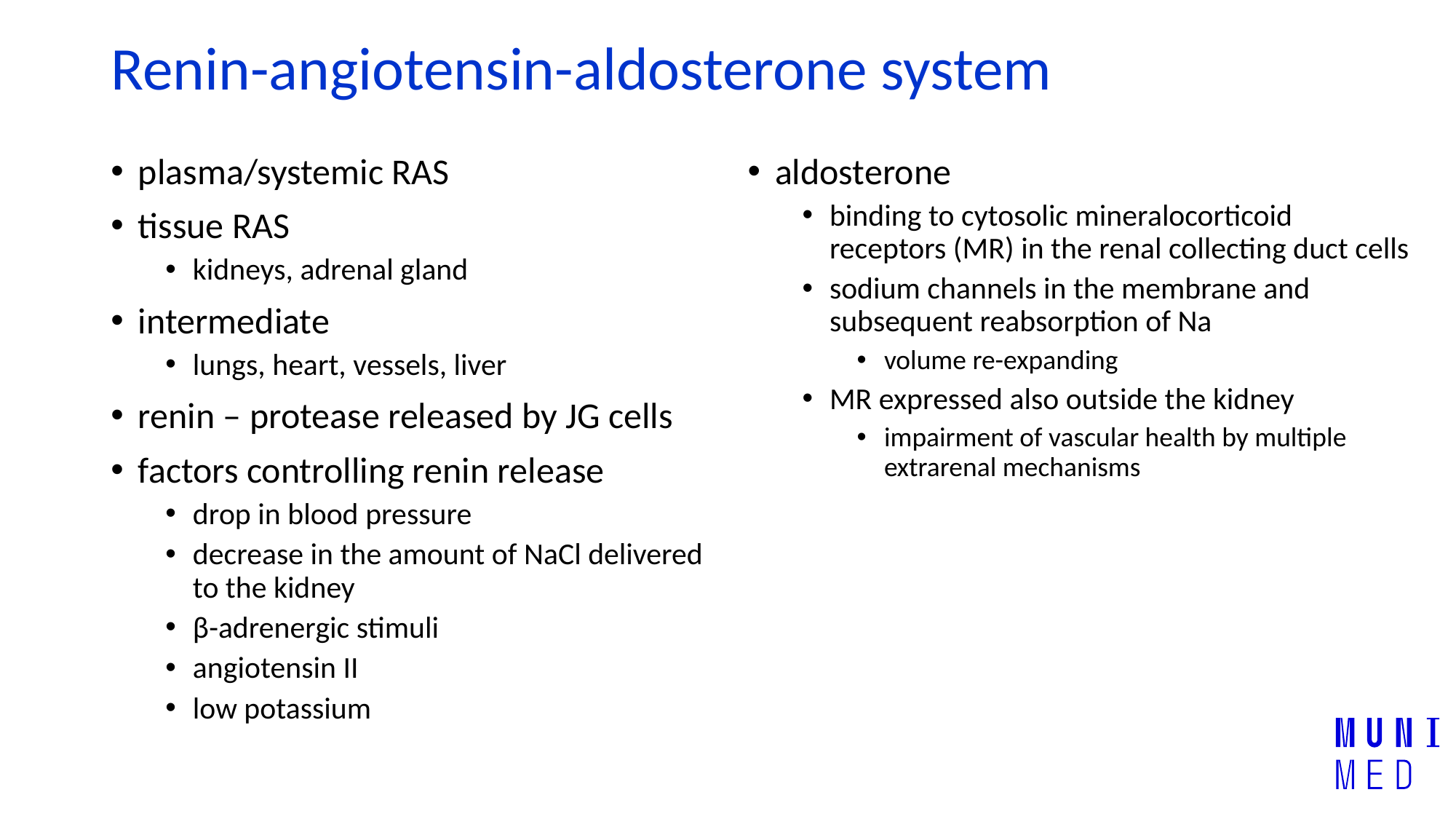

# Renin-angiotensin-aldosterone system
plasma/systemic RAS
tissue RAS
kidneys, adrenal gland
intermediate
lungs, heart, vessels, liver
renin – protease released by JG cells
factors controlling renin release
drop in blood pressure
decrease in the amount of NaCl delivered to the kidney
β-adrenergic stimuli
angiotensin II
low potassium

aldosterone
binding to cytosolic mineralocorticoid receptors (MR) in the renal collecting duct cells
sodium channels in the membrane and subsequent reabsorption of Na
volume re-expanding
MR expressed also outside the kidney
impairment of vascular health by multiple extrarenal mechanisms